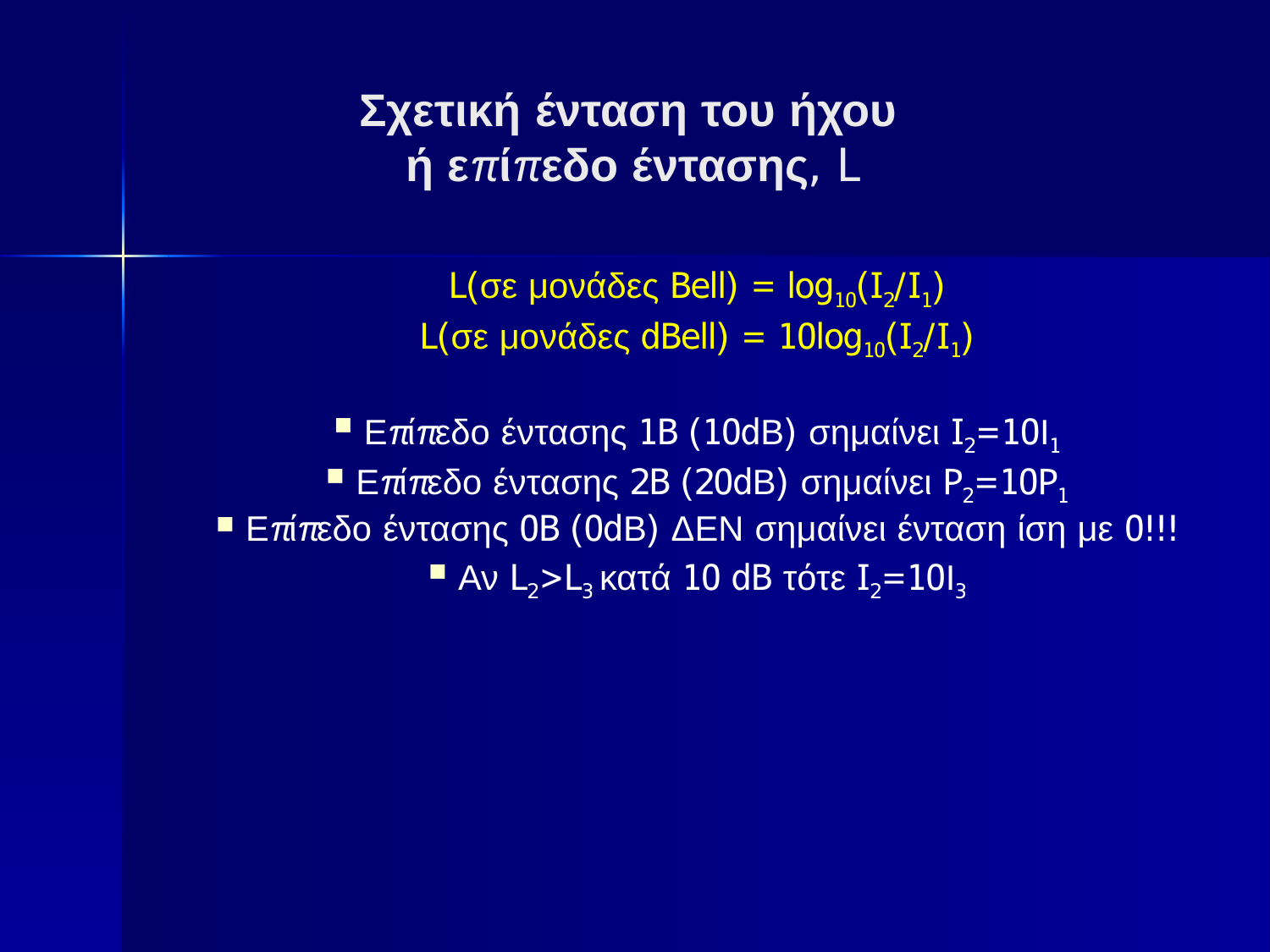

# Σχετική ένταση του ήχου ή επίπεδο έντασης, L
L(σε μονάδες Bell) = log10(I2/I1)
L(σε μονάδες dBell) = 10log10(I2/I1)

 Επίπεδο έντασης 1B (10dΒ) σημαίνει I2=10Ι1
 Επίπεδο έντασης 2B (20dΒ) σημαίνει P2=10P1
 Επίπεδο έντασης 0B (0dΒ) ΔΕΝ σημαίνει ένταση ίση με 0!!!
 Αν L2>L3 κατά 10 dB τότε I2=10Ι3